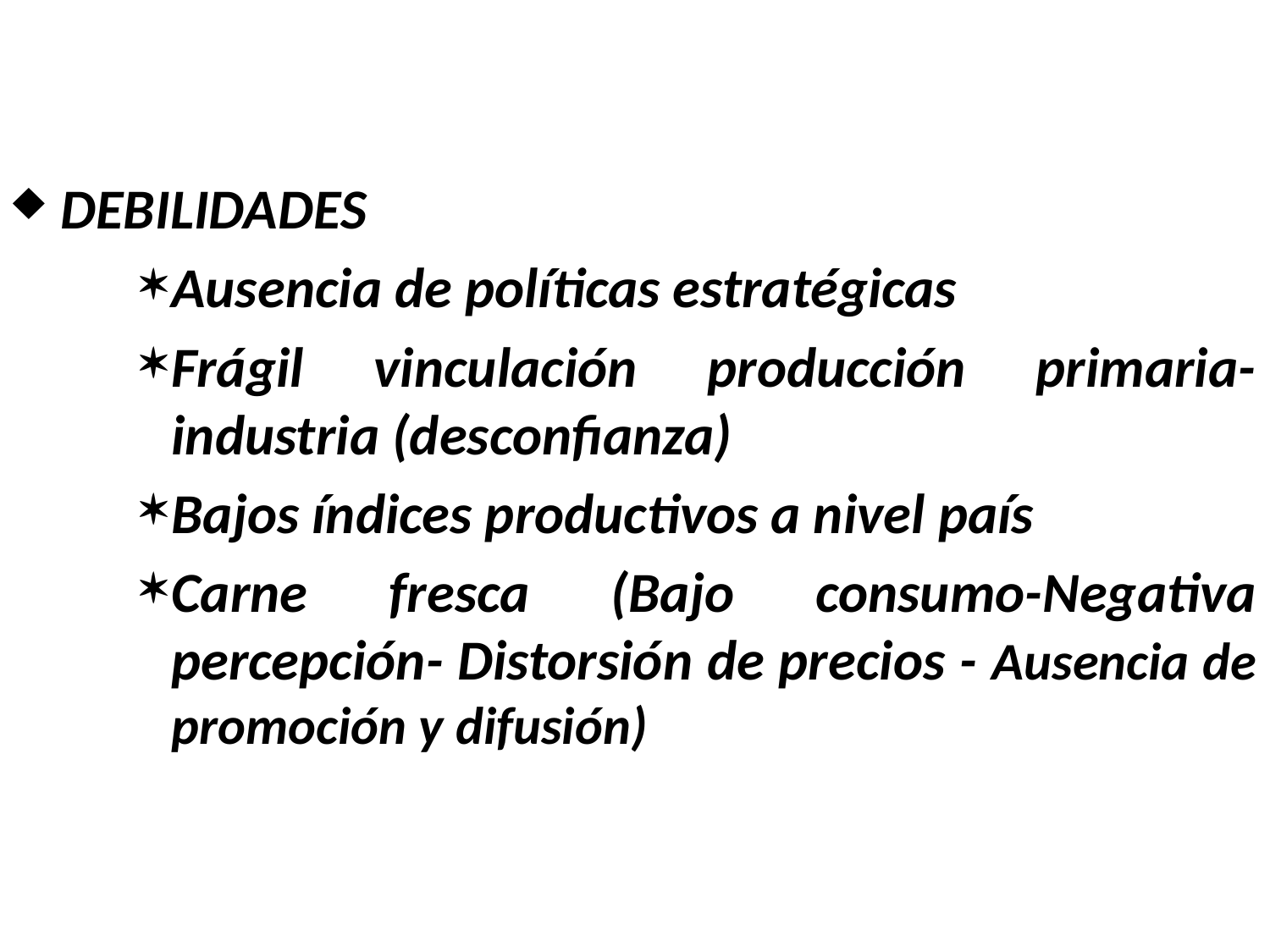

# Análisis FODA
DEBILIDADES
Ausencia de políticas estratégicas
Frágil vinculación producción primaria-industria (desconfianza)
Bajos índices productivos a nivel país
Carne fresca (Bajo consumo-Negativa percepción- Distorsión de precios - Ausencia de promoción y difusión)